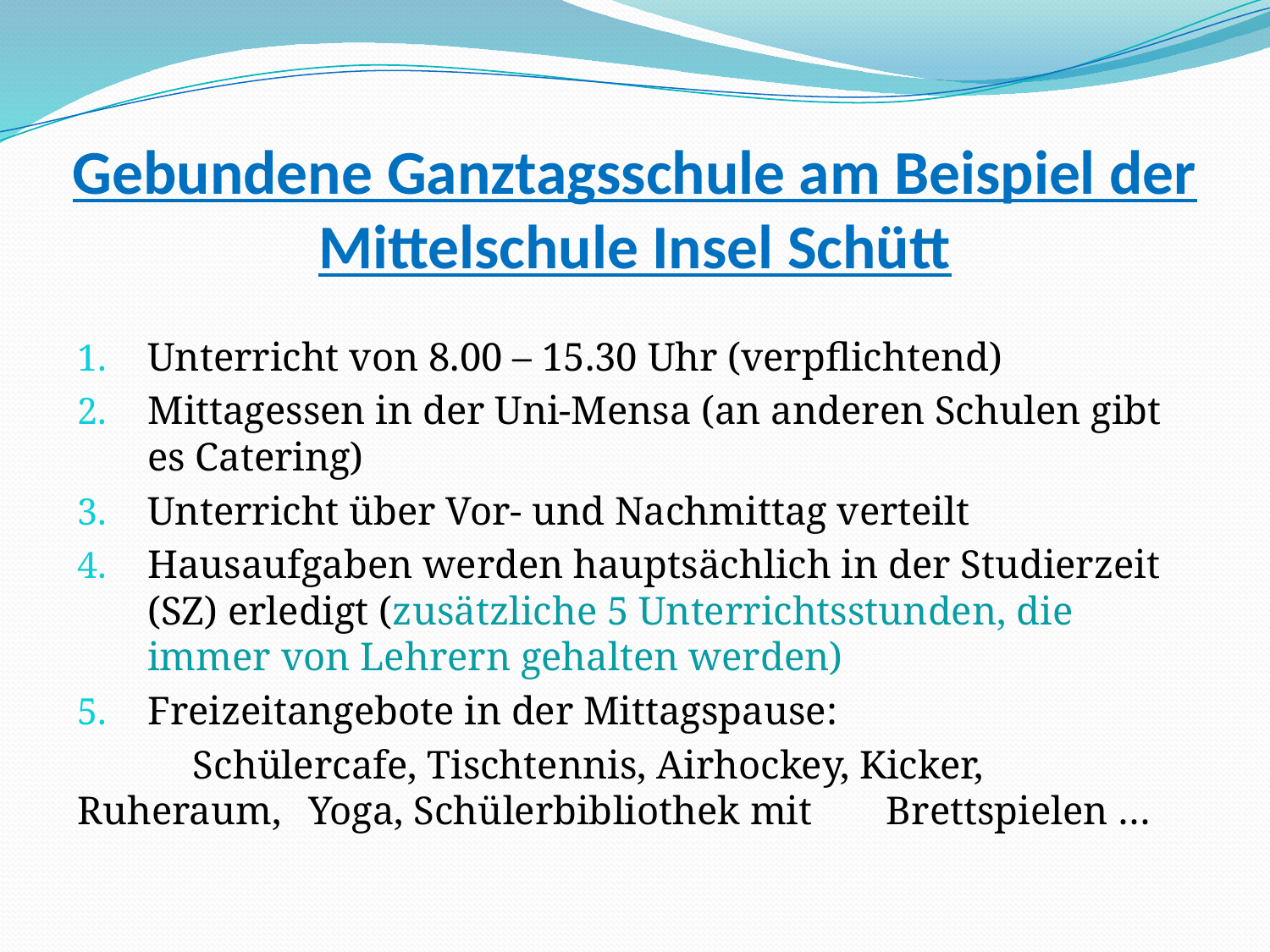

# Gebundene Ganztagsschule am Beispiel der Mittelschule Insel Schütt
Unterricht von 8.00 – 15.30 Uhr (verpflichtend)
Mittagessen in der Uni-Mensa (an anderen Schulen gibt es Catering)
Unterricht über Vor- und Nachmittag verteilt
Hausaufgaben werden hauptsächlich in der Studierzeit (SZ) erledigt (zusätzliche 5 Unterrichtsstunden, die immer von Lehrern gehalten werden)
Freizeitangebote in der Mittagspause:
	Schülercafe, Tischtennis, Airhockey, Kicker, 	Ruheraum, 	Yoga, Schülerbibliothek mit 	Brettspielen …